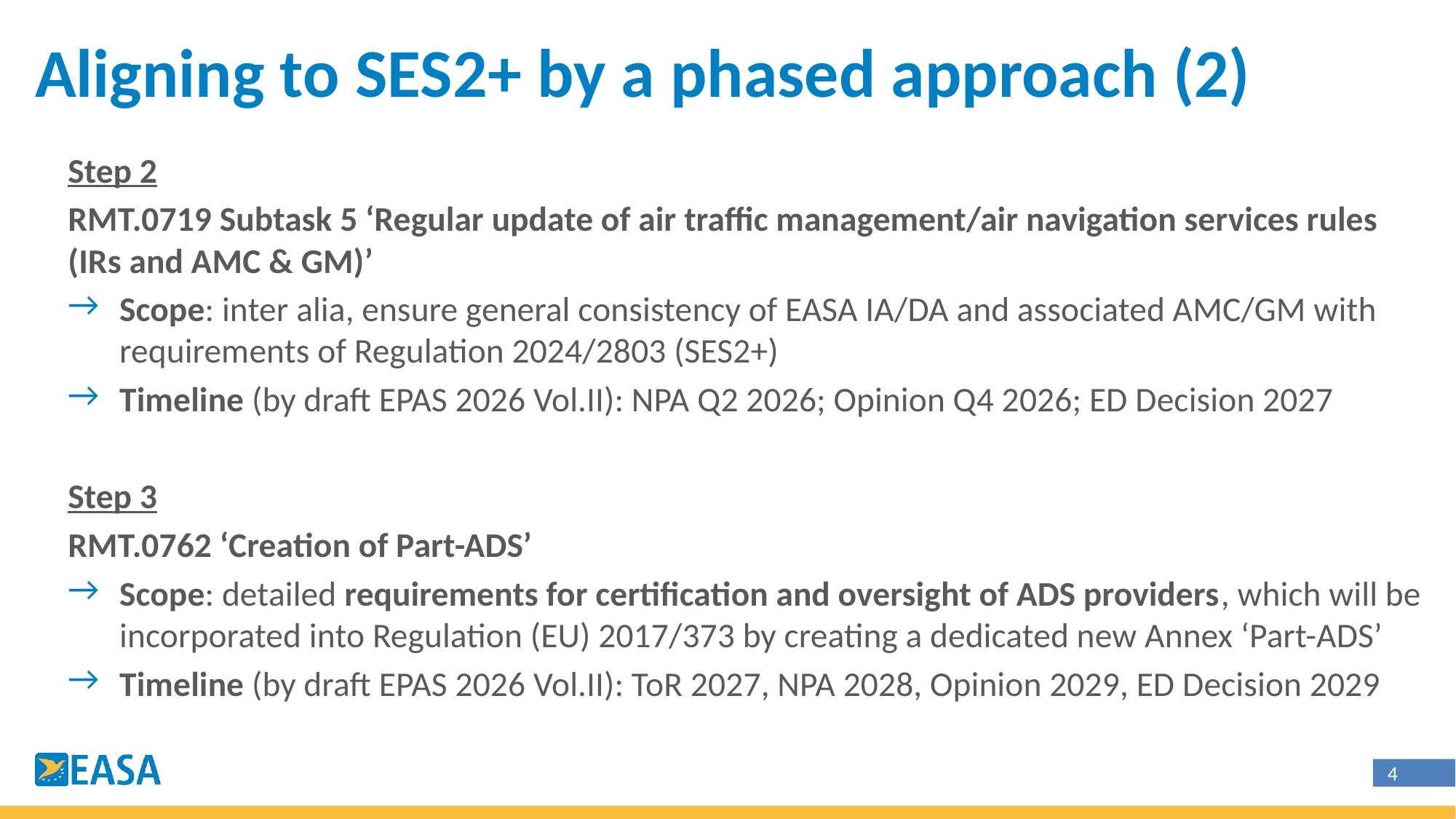

# Aligning to SES2+ by a phased approach (2)
Step 2
RMT.0719 Subtask 5 ‘Regular update of air traffic management/air navigation services rules (IRs and AMC & GM)’
Scope: inter alia, ensure general consistency of EASA IA/DA and associated AMC/GM with requirements of Regulation 2024/2803 (SES2+)
Timeline (by draft EPAS 2026 Vol.II): NPA Q2 2026; Opinion Q4 2026; ED Decision 2027

Step 3
RMT.0762 ‘Creation of Part-ADS’
Scope: detailed requirements for certification and oversight of ADS providers, which will be incorporated into Regulation (EU) 2017/373 by creating a dedicated new Annex ‘Part-ADS’
Timeline (by draft EPAS 2026 Vol.II): ToR 2027, NPA 2028, Opinion 2029, ED Decision 2029